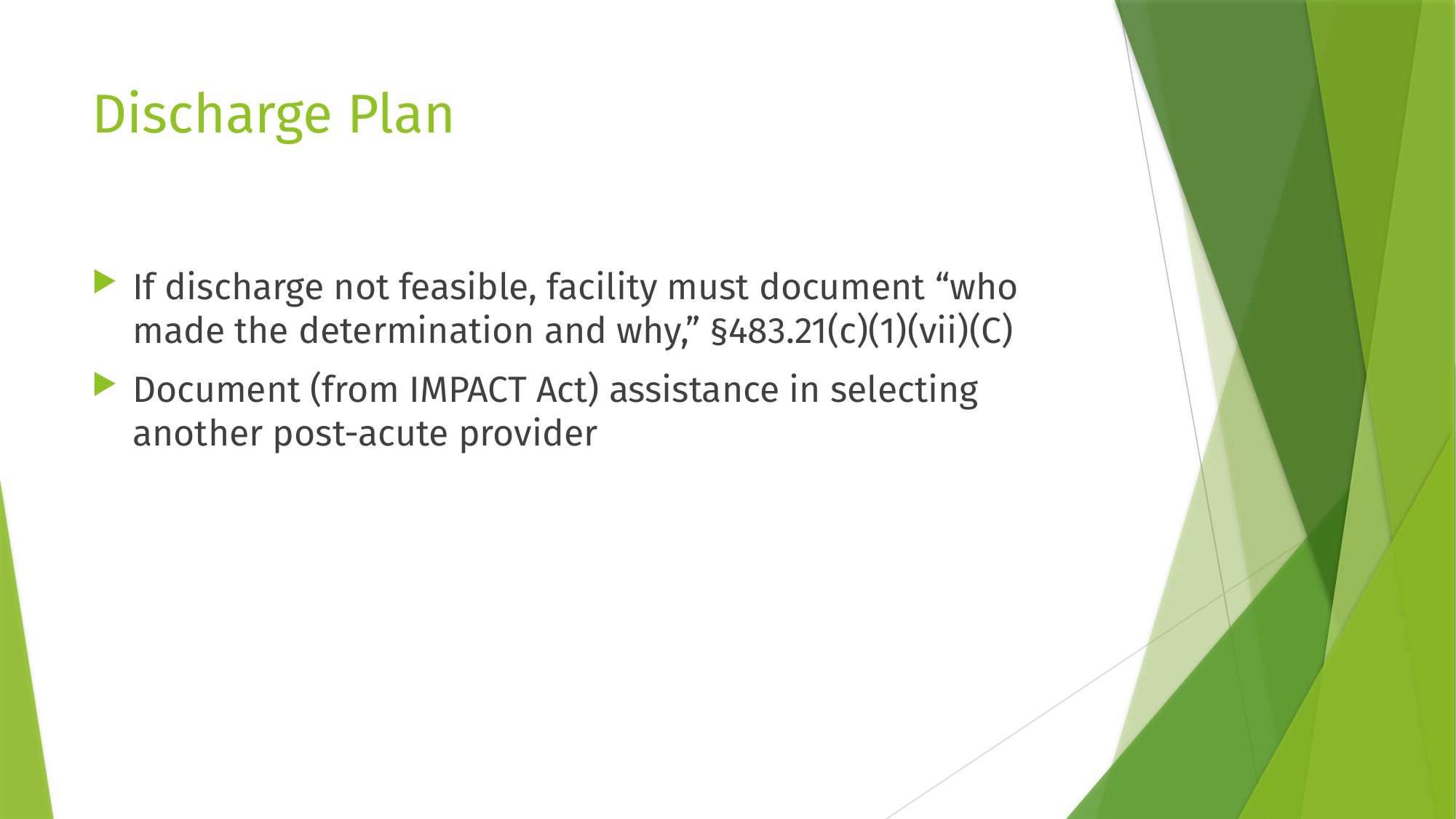

# Discharge Plan
If discharge not feasible, facility must document “who made the determination and why,” §483.21(c)(1)(vii)(C)
Document (from IMPACT Act) assistance in selecting another post-acute provider